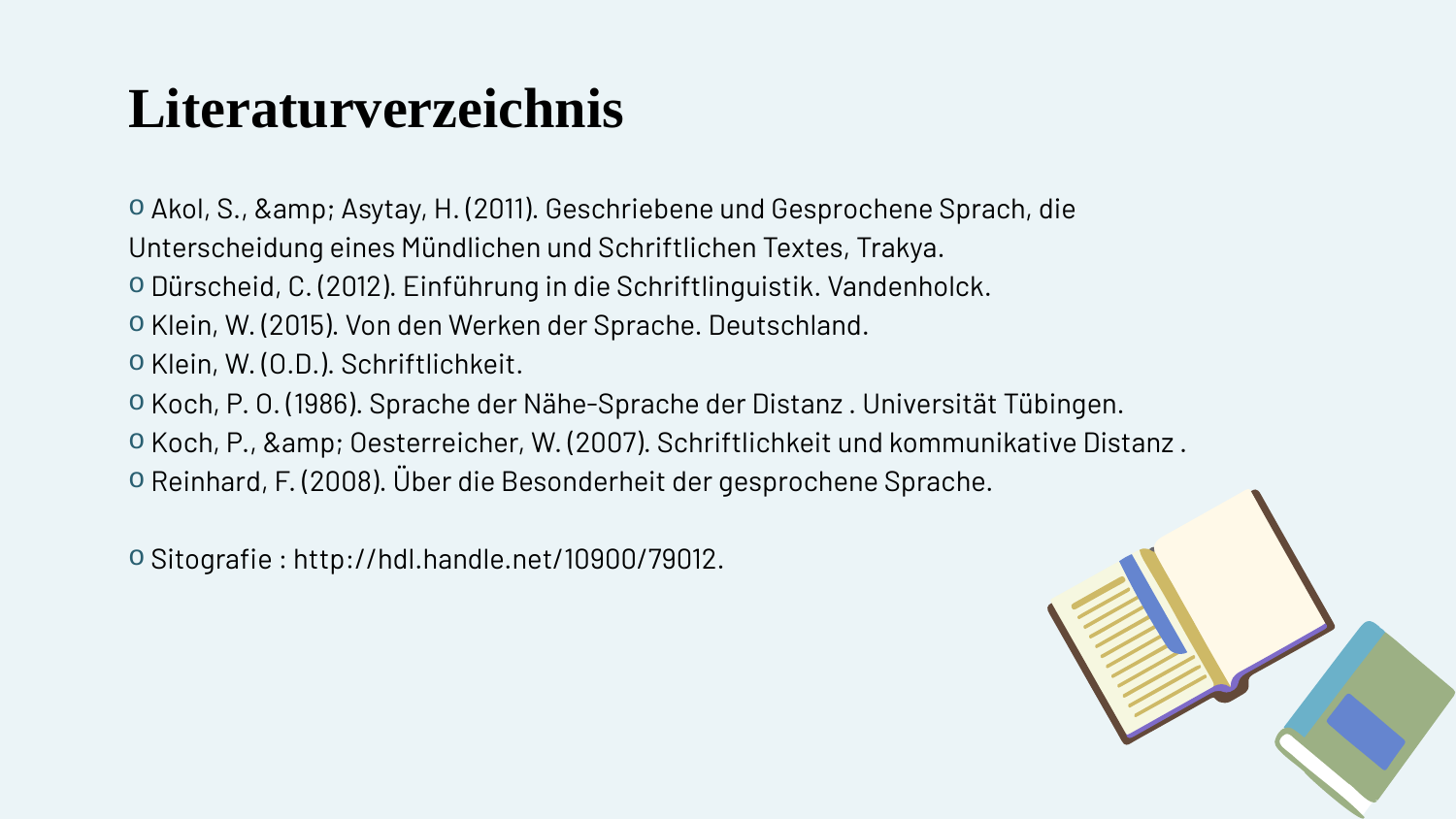

# Literaturverzeichnis
 Akol, S., &amp; Asytay, H. (2011). Geschriebene und Gesprochene Sprach, die Unterscheidung eines Mündlichen und Schriftlichen Textes, Trakya.
 Dürscheid, C. (2012). Einführung in die Schriftlinguistik. Vandenholck.
 Klein, W. (2015). Von den Werken der Sprache. Deutschland.
 Klein, W. (O.D.). Schriftlichkeit.
 Koch, P. O. (1986). Sprache der Nähe-Sprache der Distanz . Universität Tübingen.
 Koch, P., &amp; Oesterreicher, W. (2007). Schriftlichkeit und kommunikative Distanz .
 Reinhard, F. (2008). Über die Besonderheit der gesprochene Sprache.

 Sitografie : http://hdl.handle.net/10900/79012.